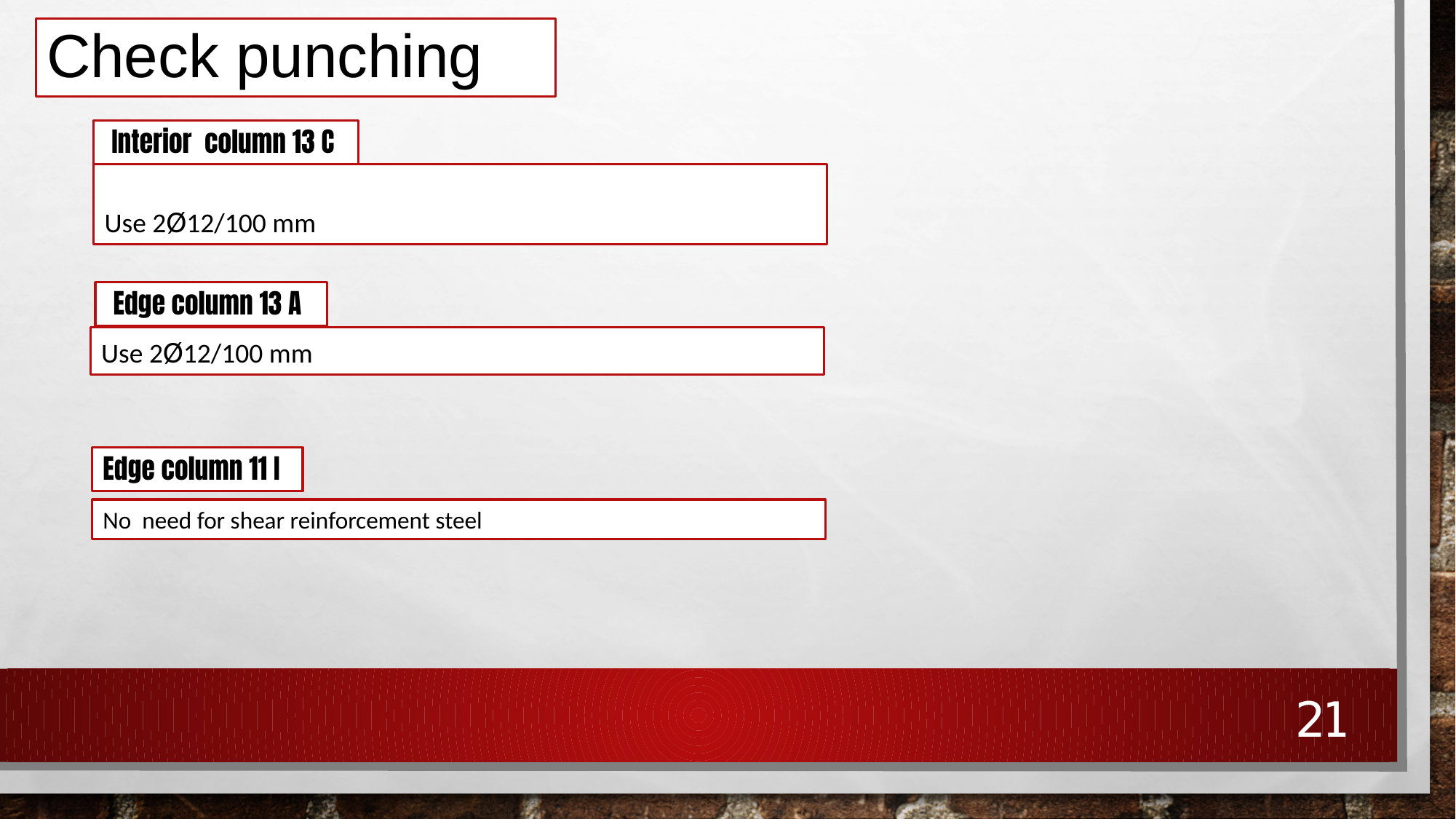

# Check Punching
Check punching
Interior  column 13 C

Use 2Ø12/100 mm
Edge column 13 A
Use 2Ø12/100 mm
Edge column 11 I
No  need for shear reinforcement steel
21